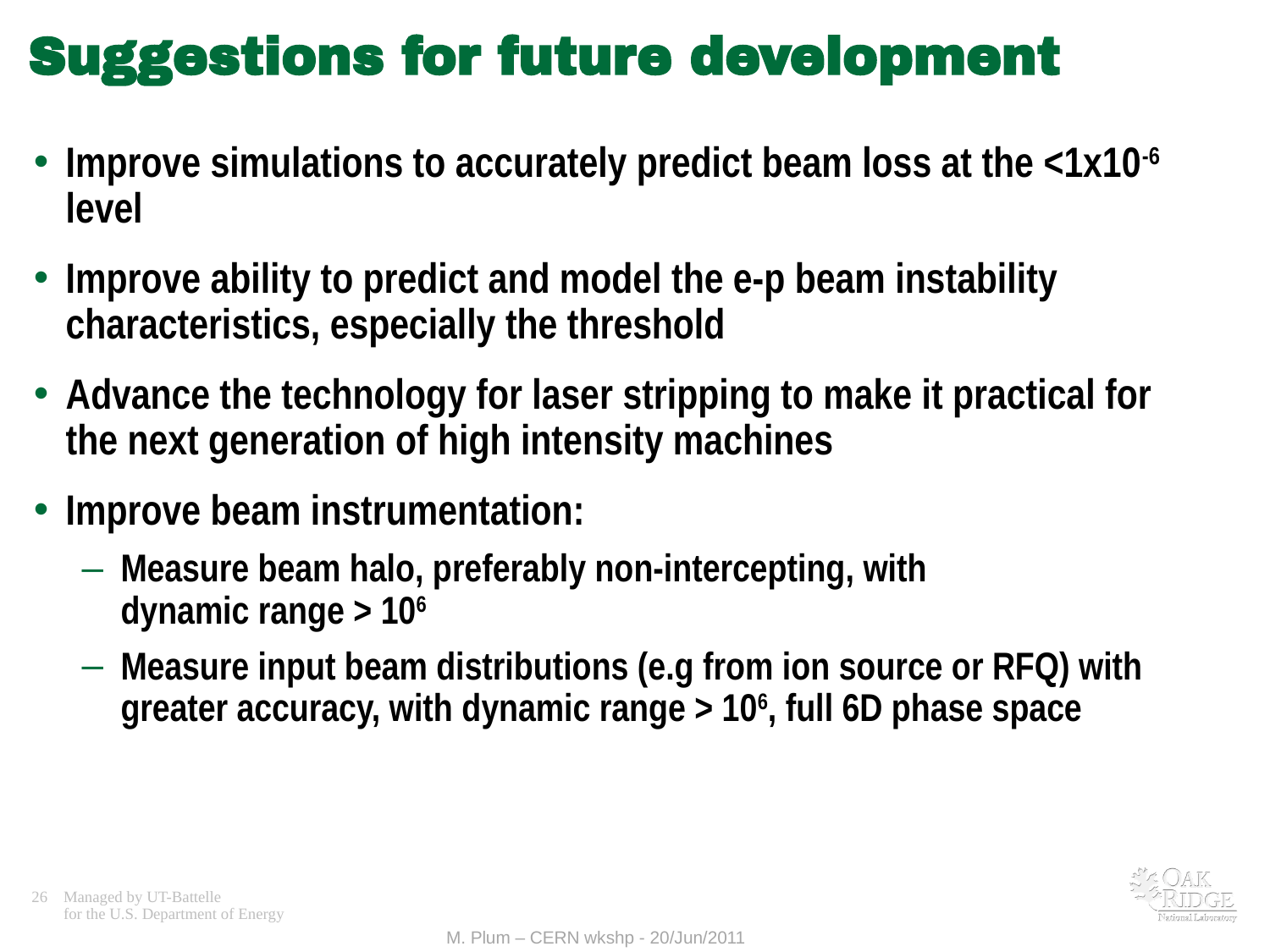

# Suggestions for future development
Improve simulations to accurately predict beam loss at the <1x10-6 level
Improve ability to predict and model the e-p beam instability characteristics, especially the threshold
Advance the technology for laser stripping to make it practical for the next generation of high intensity machines
Improve beam instrumentation:
Measure beam halo, preferably non-intercepting, with
dynamic range > 106
Measure input beam distributions (e.g from ion source or RFQ) with greater accuracy, with dynamic range > 106, full 6D phase space